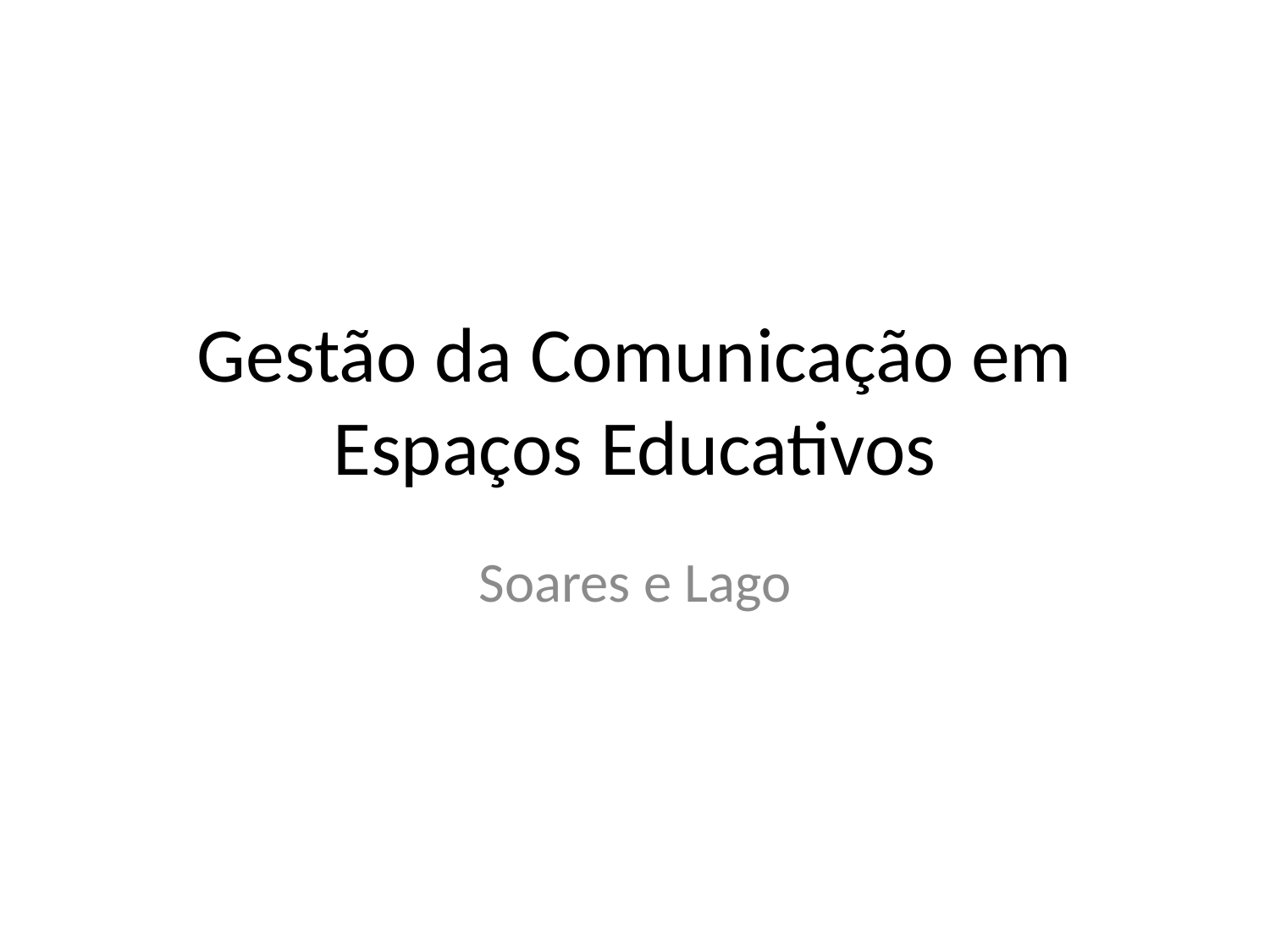

# Gestão da Comunicação em Espaços Educativos
Soares e Lago